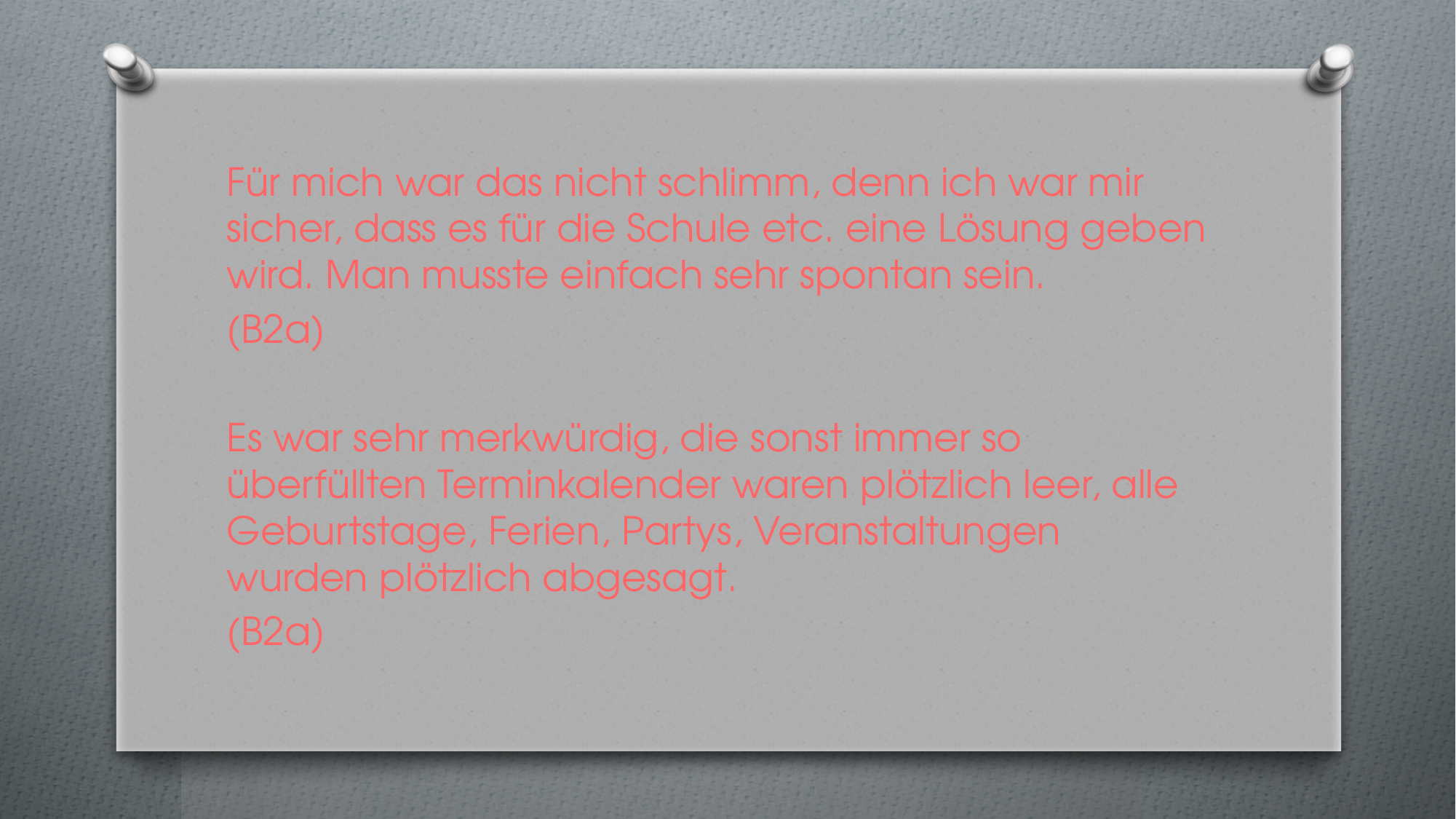

Für mich war das nicht schlimm, denn ich war mir sicher, dass es für die Schule etc. eine Lösung geben wird. Man musste einfach sehr spontan sein.
(B2a)

Es war sehr merkwürdig, die sonst immer so überfüllten Terminkalender waren plötzlich leer, alle Geburtstage, Ferien, Partys, Veranstaltungen wurden plötzlich abgesagt.
(B2a)